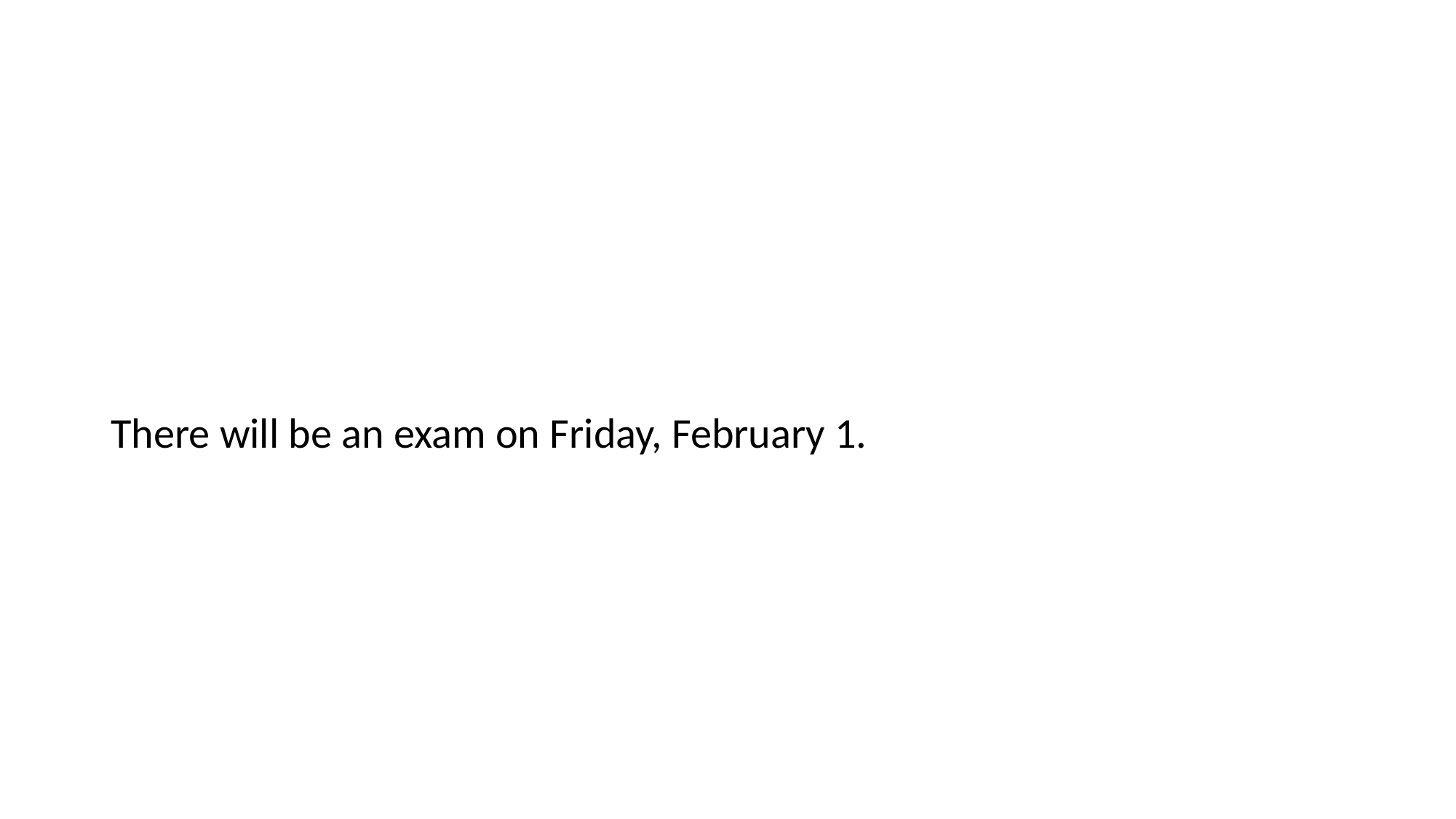

#

There will be an exam on Friday, February 1.